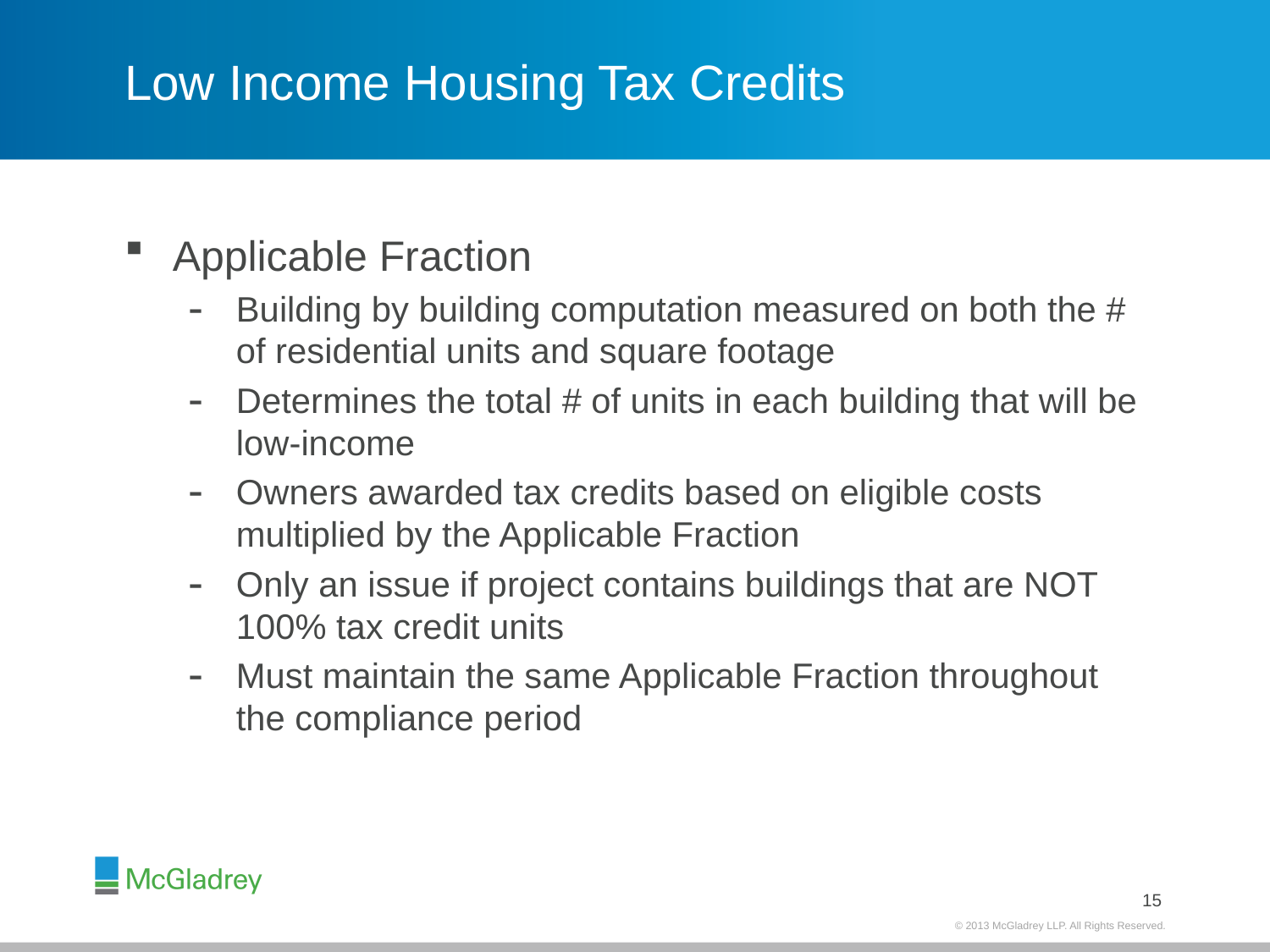

# Low Income Housing Tax Credits
Applicable Fraction
Building by building computation measured on both the # of residential units and square footage
Determines the total # of units in each building that will be low-income
Owners awarded tax credits based on eligible costs multiplied by the Applicable Fraction
Only an issue if project contains buildings that are NOT 100% tax credit units
Must maintain the same Applicable Fraction throughout the compliance period
15